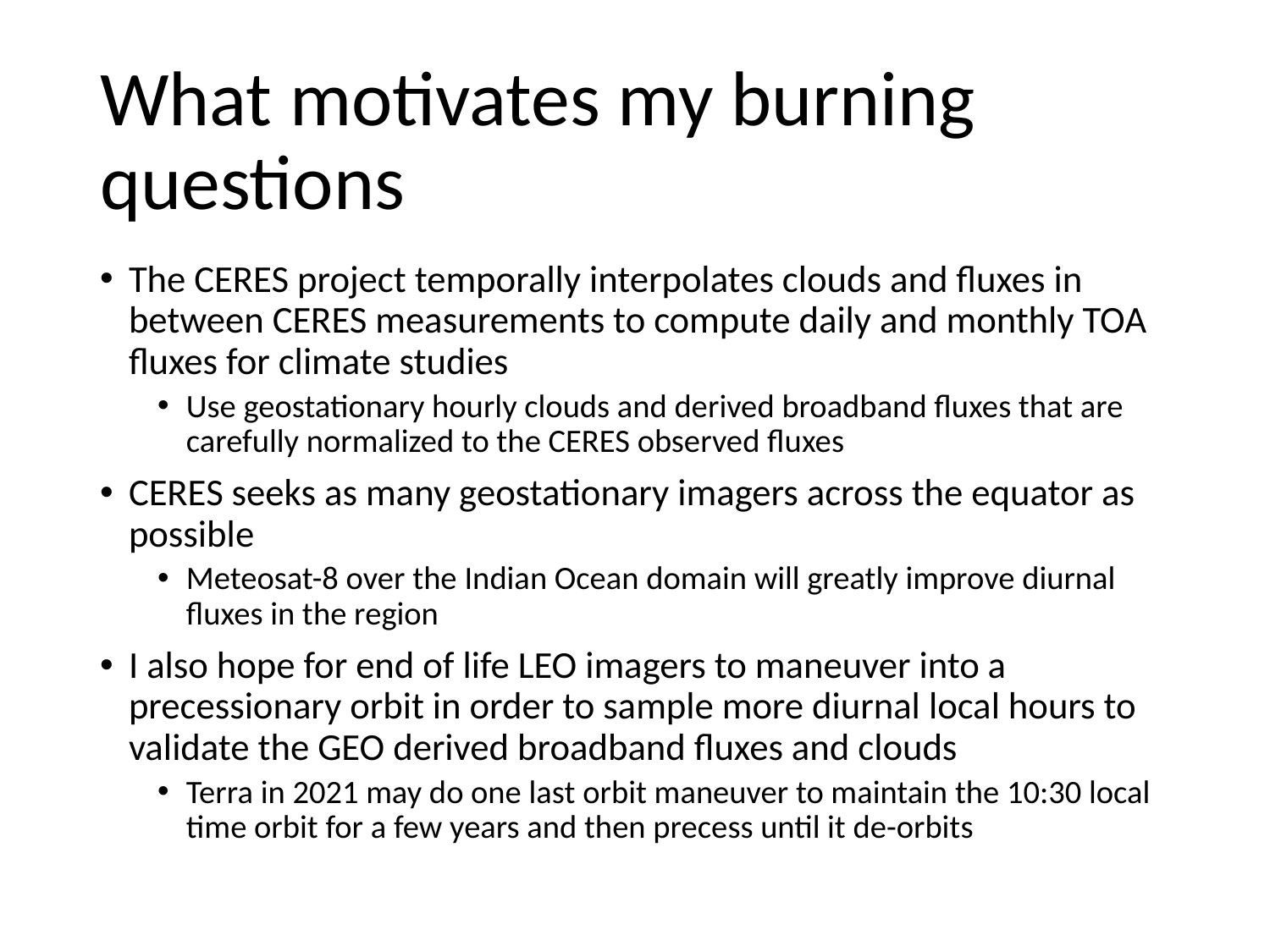

# What motivates my burning questions
The CERES project temporally interpolates clouds and fluxes in between CERES measurements to compute daily and monthly TOA fluxes for climate studies
Use geostationary hourly clouds and derived broadband fluxes that are carefully normalized to the CERES observed fluxes
CERES seeks as many geostationary imagers across the equator as possible
Meteosat-8 over the Indian Ocean domain will greatly improve diurnal fluxes in the region
I also hope for end of life LEO imagers to maneuver into a precessionary orbit in order to sample more diurnal local hours to validate the GEO derived broadband fluxes and clouds
Terra in 2021 may do one last orbit maneuver to maintain the 10:30 local time orbit for a few years and then precess until it de-orbits